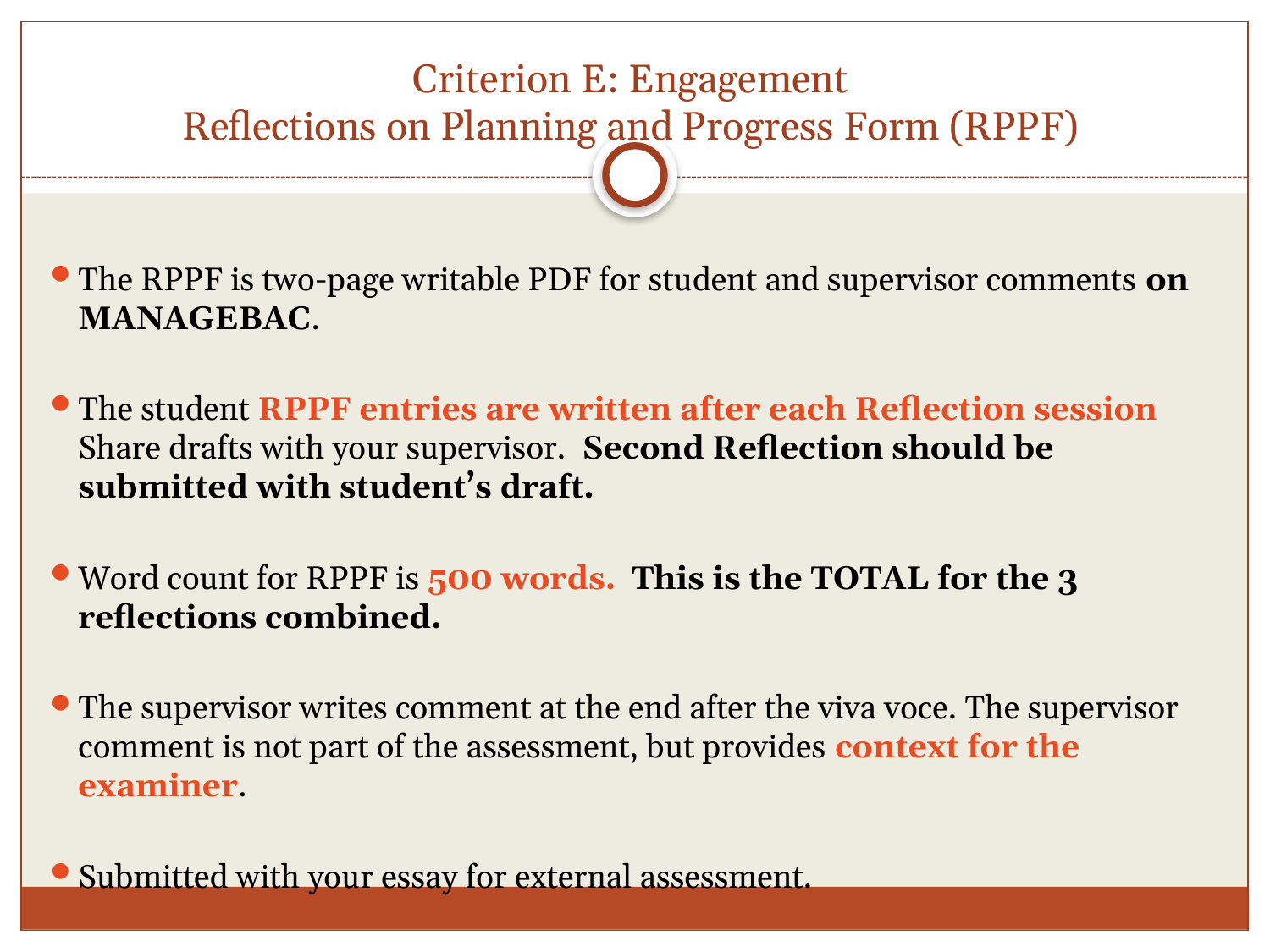

# Criterion E: Engagement Reflections on Planning and Progress Form (RPPF)

The RPPF is two-page writable PDF for student and supervisor comments on MANAGEBAC.

The student RPPF entries are written after each Reflection session Share drafts with your supervisor.  Second Reflection should be submitted with student’s draft.

Word count for RPPF is 500 words.  This is the TOTAL for the 3 reflections combined.

The supervisor writes comment at the end after the viva voce. The supervisor comment is not part of the assessment, but provides context for the examiner.

Submitted with your essay for external assessment.